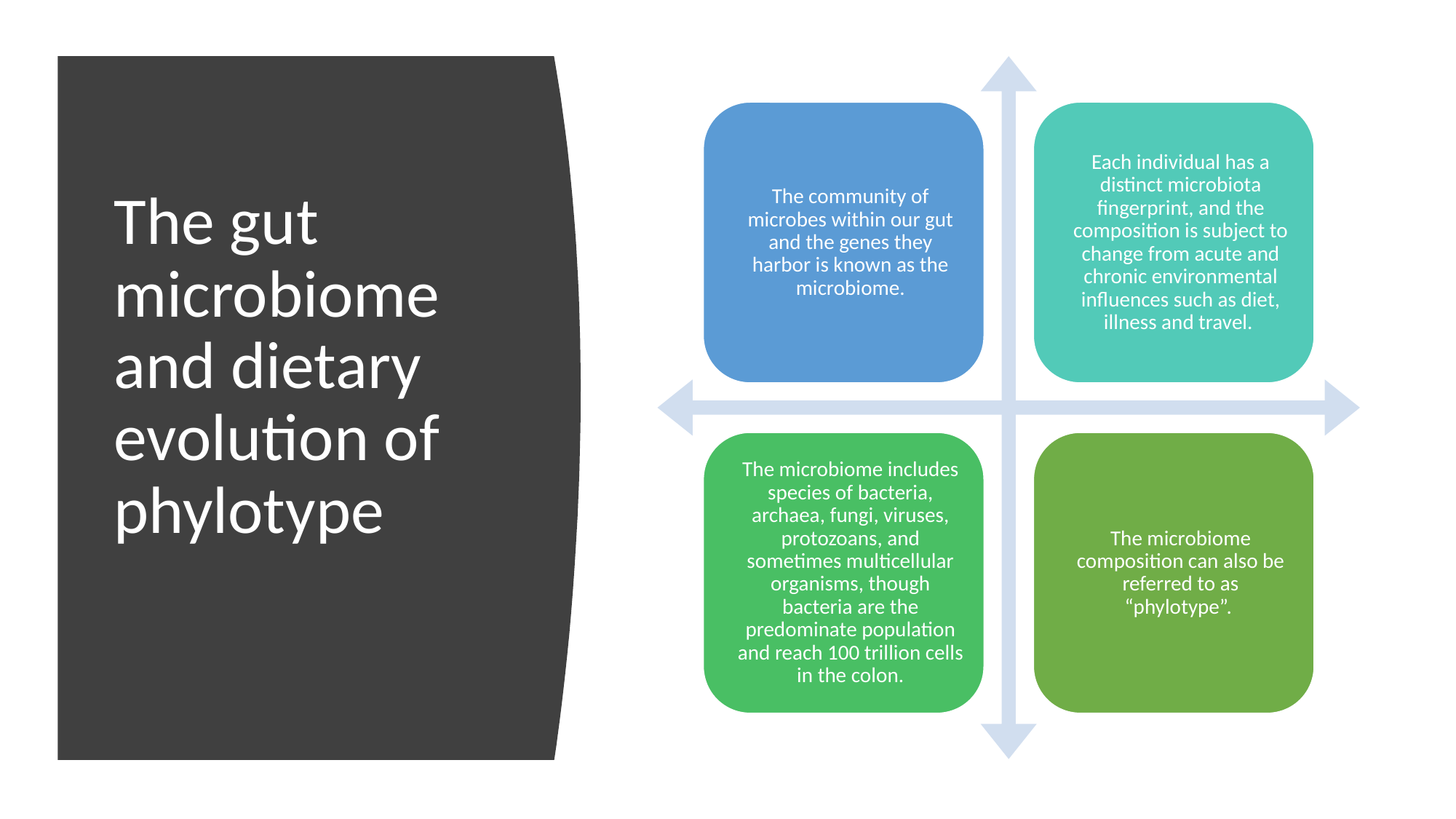

The community of microbes within our gut and the genes they harbor is known as the microbiome.
Each individual has a distinct microbiota fingerprint, and the composition is subject to change from acute and chronic environmental influences such as diet, illness and travel.
The microbiome includes species of bacteria, archaea, fungi, viruses, protozoans, and sometimes multicellular organisms, though bacteria are the predominate population and reach 100 trillion cells in the colon.
The microbiome composition can also be referred to as “phylotype”.

# The gut microbiome and dietary evolution of phylotype